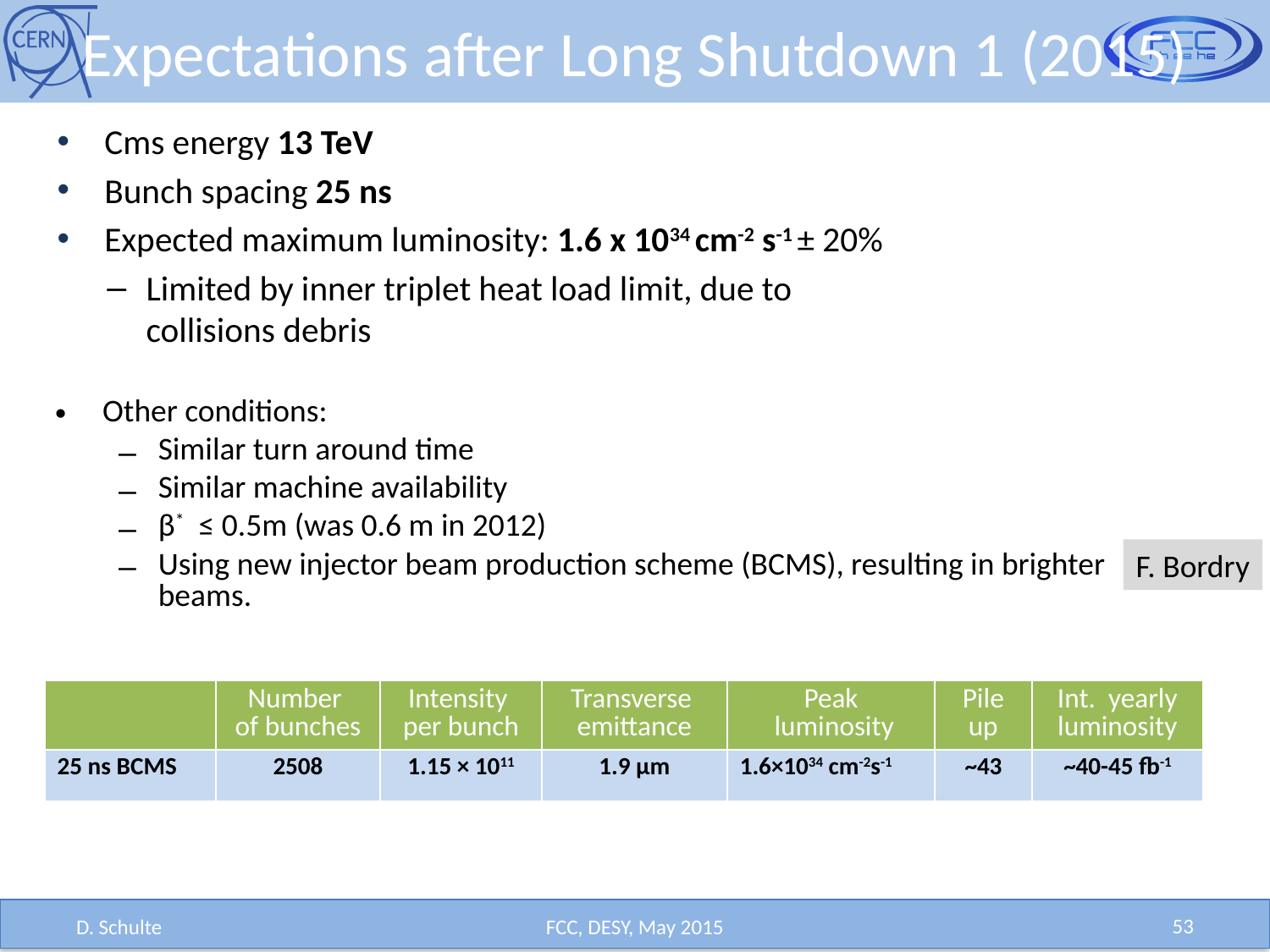

# Expectations after Long Shutdown 1 (2015)
Cms energy 13 TeV
Bunch spacing 25 ns
Expected maximum luminosity: 1.6 x 1034 cm-2 s-1 ± 20%
Limited by inner triplet heat load limit, due to collisions debris

Other conditions:
Similar turn around time
Similar machine availability
β*  ≤ 0.5m (was 0.6 m in 2012)
Using new injector beam production scheme (BCMS), resulting in brighter beams.

F. Bordry
|  | Number of bunches | Intensity per bunch | Transverse emittance | Peak luminosity | Pile up | Int. yearly luminosity |
| --- | --- | --- | --- | --- | --- | --- |
| 25 ns BCMS | 2508 | 1.15 × 1011 | 1.9 µm | 1.6×1034 cm-2s-1 | ~43 | ~40-45 fb-1 |
53
D. Schulte
FCC, DESY, May 2015